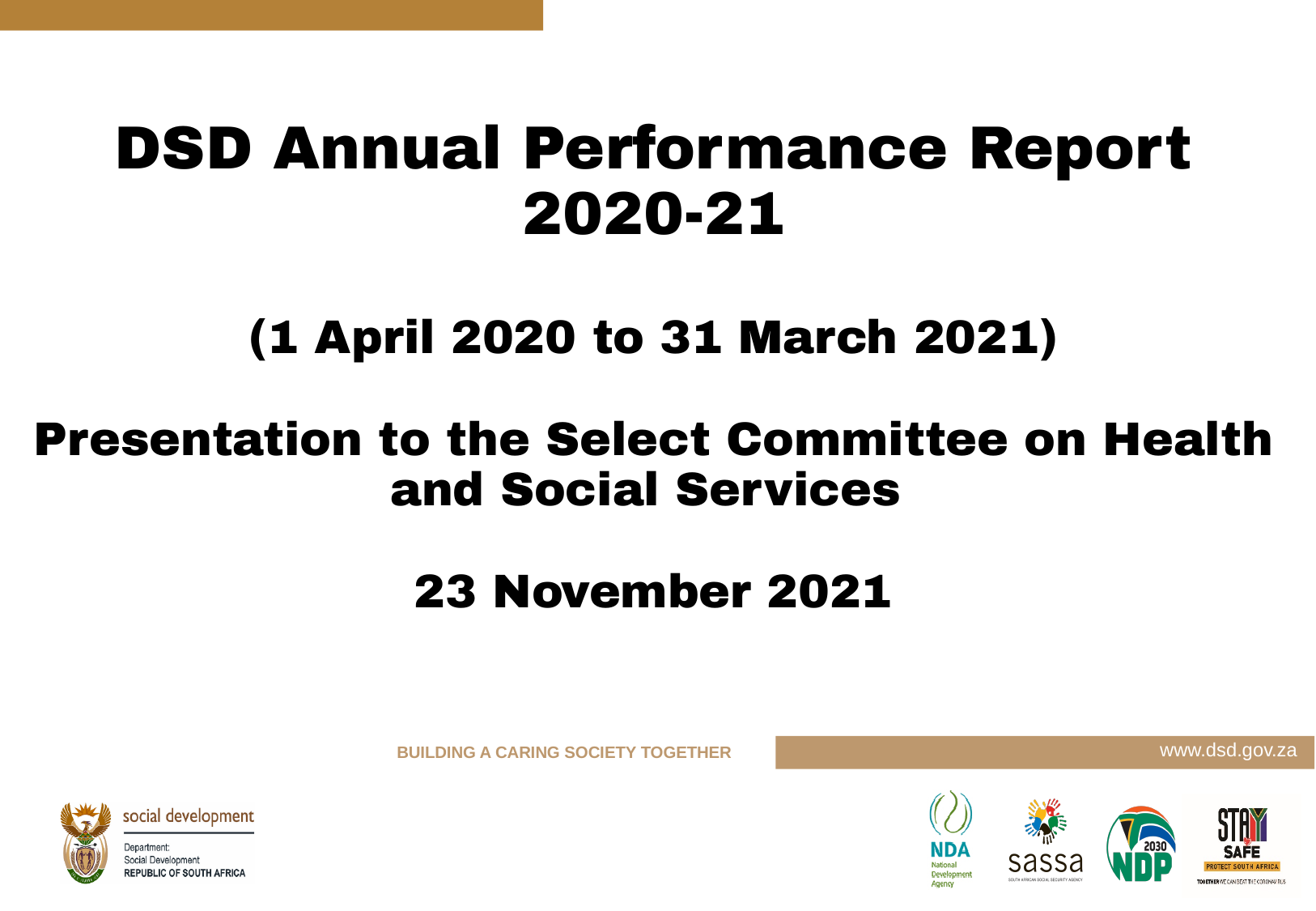

# DSD Annual Performance Report 2020-21 (1 April 2020 to 31 March 2021) Presentation to the Select Committee on Health and Social Services 23 November 2021
1